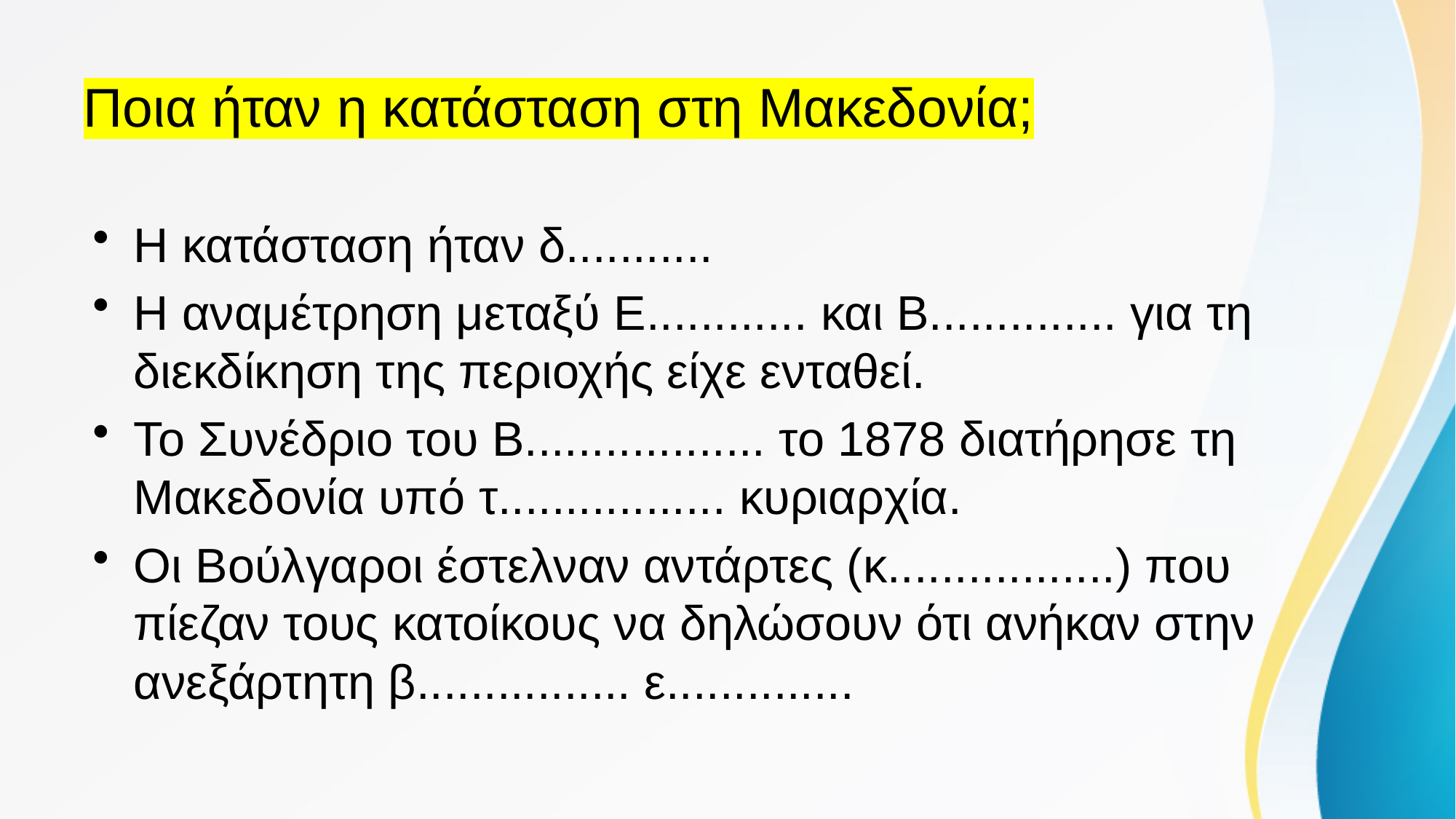

# Ποια ήταν η κατάσταση στη Μακεδονία;
Η κατάσταση ήταν δ...........
Η αναμέτρηση μεταξύ Ε............ και Β.............. για τη διεκδίκηση της περιοχής είχε ενταθεί.
Το Συνέδριο του Β.................. το 1878 διατήρησε τη Μακεδονία υπό τ................. κυριαρχία.
Οι Βούλγαροι έστελναν αντάρτες (κ.................) που πίεζαν τους κατοίκους να δηλώσουν ότι ανήκαν στην ανεξάρτητη β................ ε..............